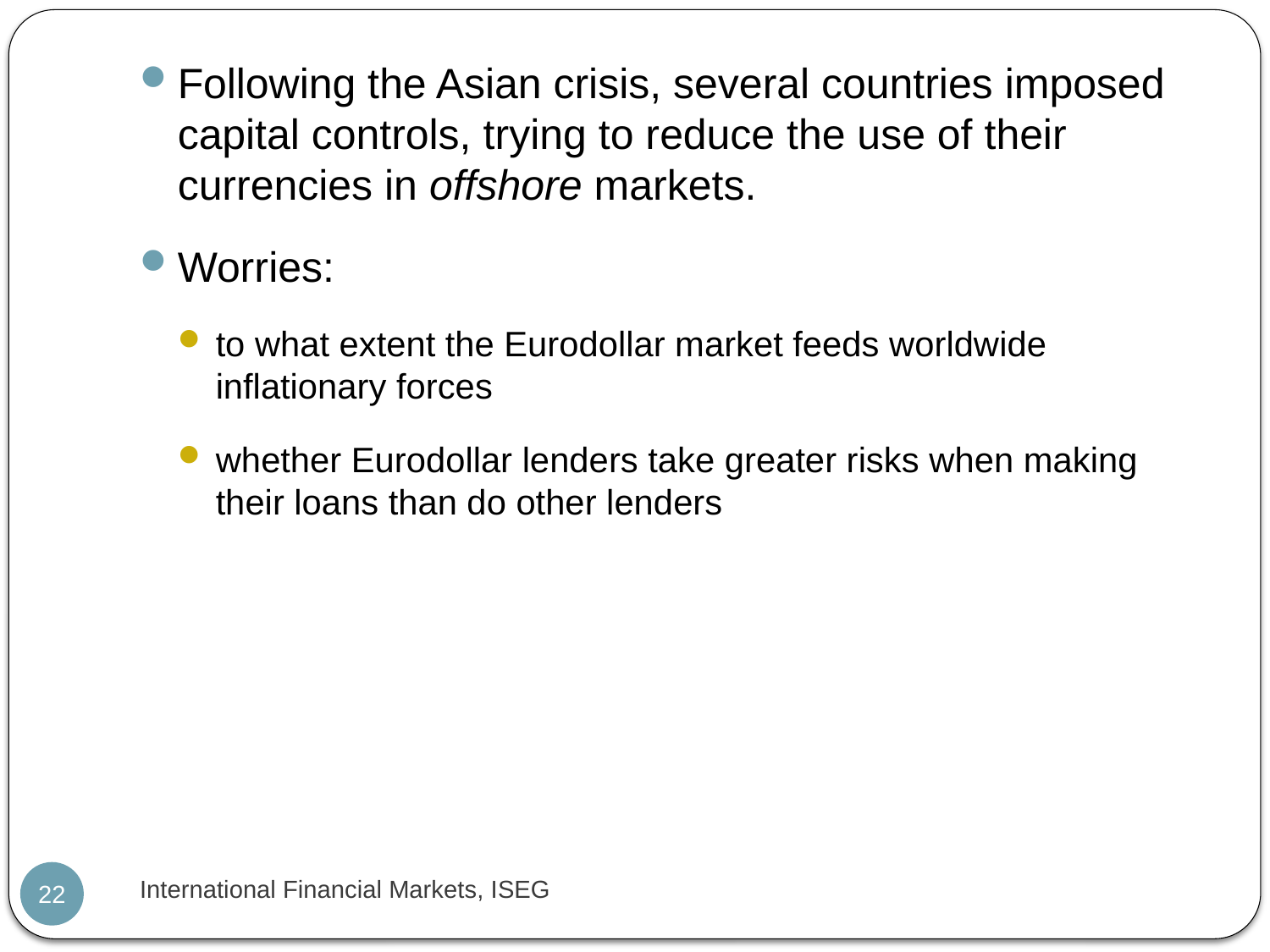

Following the Asian crisis, several countries imposed capital controls, trying to reduce the use of their currencies in offshore markets.
Worries:
to what extent the Eurodollar market feeds worldwide inflationary forces
whether Eurodollar lenders take greater risks when making their loans than do other lenders

International Financial Markets, ISEG
22